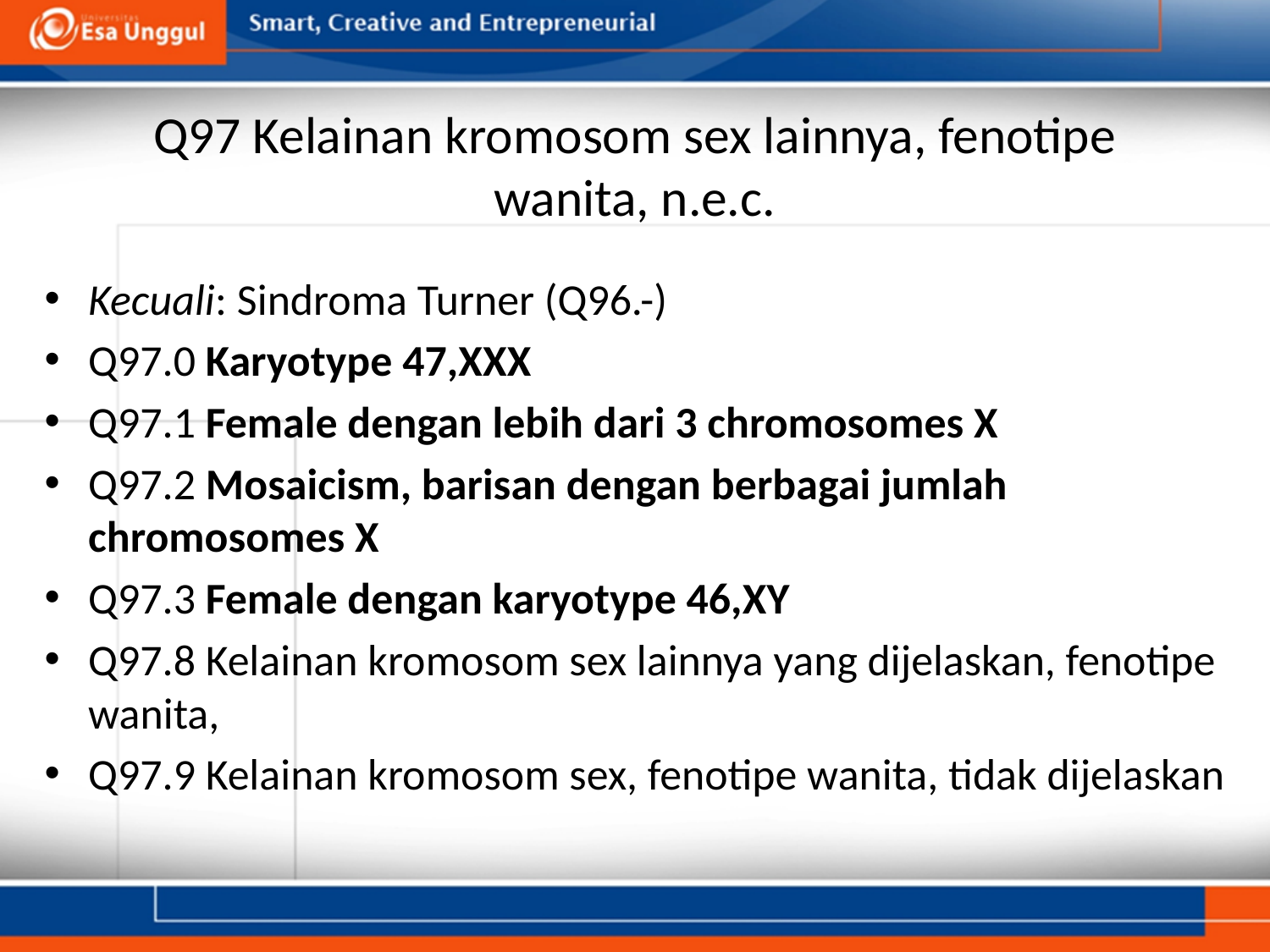

# Q97 Kelainan kromosom sex lainnya, fenotipe wanita, n.e.c.
Kecuali: Sindroma Turner (Q96.-)
Q97.0 Karyotype 47,XXX
Q97.1 Female dengan lebih dari 3 chromosomes X
Q97.2 Mosaicism, barisan dengan berbagai jumlah chromosomes X
Q97.3 Female dengan karyotype 46,XY
Q97.8 Kelainan kromosom sex lainnya yang dijelaskan, fenotipe wanita,
Q97.9 Kelainan kromosom sex, fenotipe wanita, tidak dijelaskan